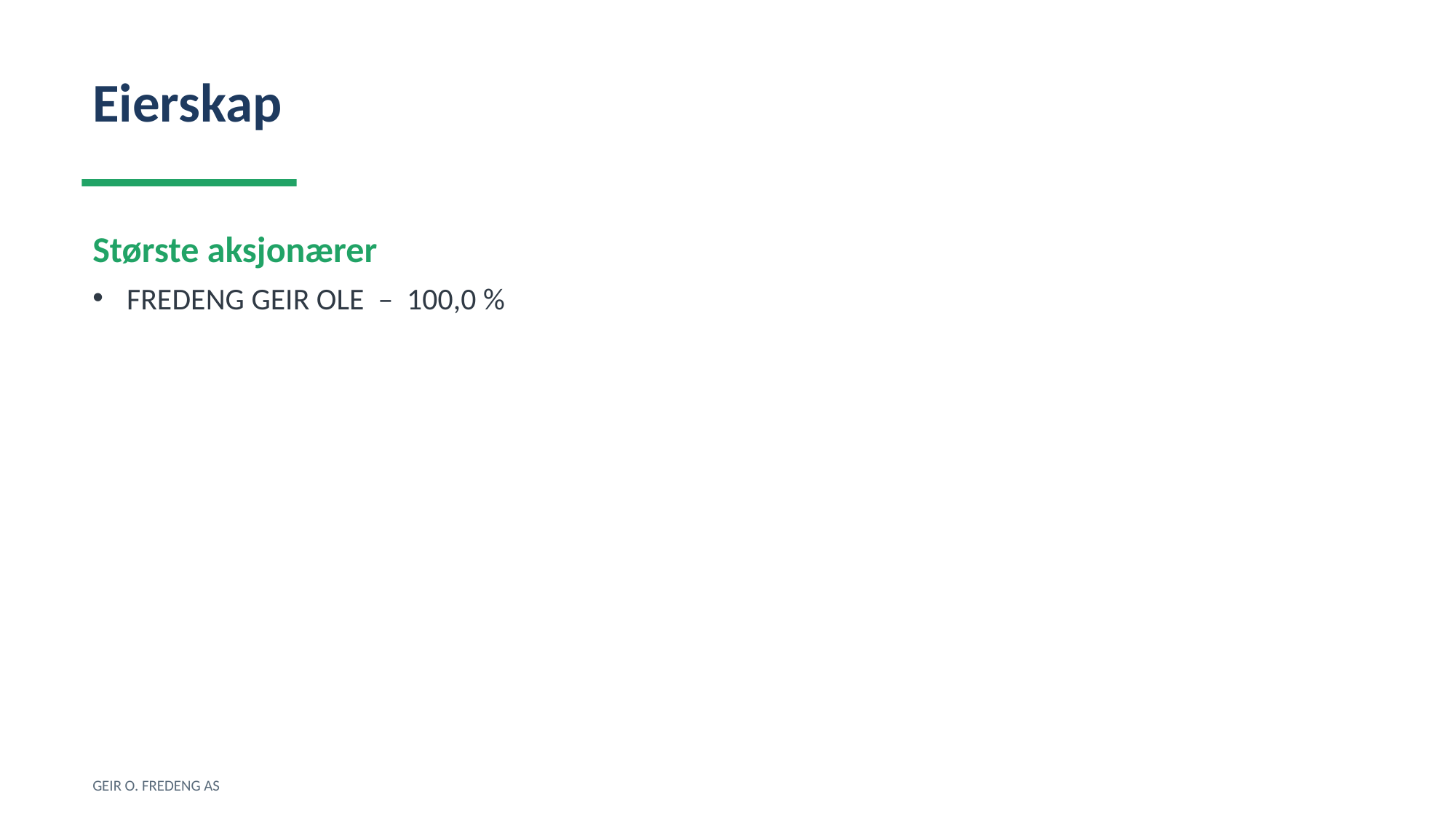

Eierskap

Største aksjonærer
FREDENG GEIR OLE  –  100,0 %
GEIR O. FREDENG AS